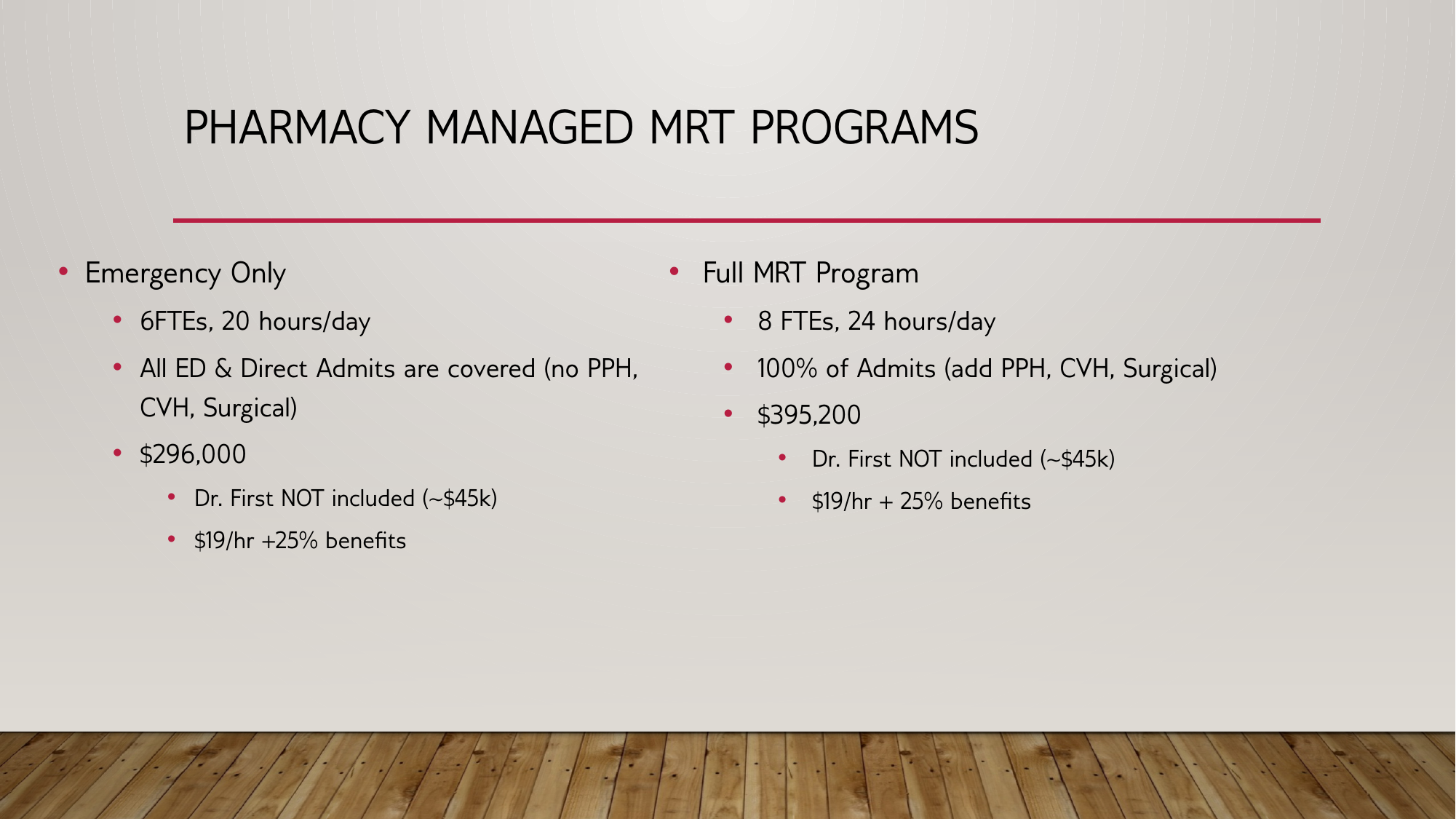

# Pharmacy Managed MRT Programs
Full MRT Program
8 FTEs, 24 hours/day
100% of Admits (add PPH, CVH, Surgical)
$395,200
Dr. First NOT included (~$45k)
$19/hr + 25% benefits
Emergency Only
6FTEs, 20 hours/day
All ED & Direct Admits are covered (no PPH, CVH, Surgical)
$296,000
Dr. First NOT included (~$45k)
$19/hr +25% benefits